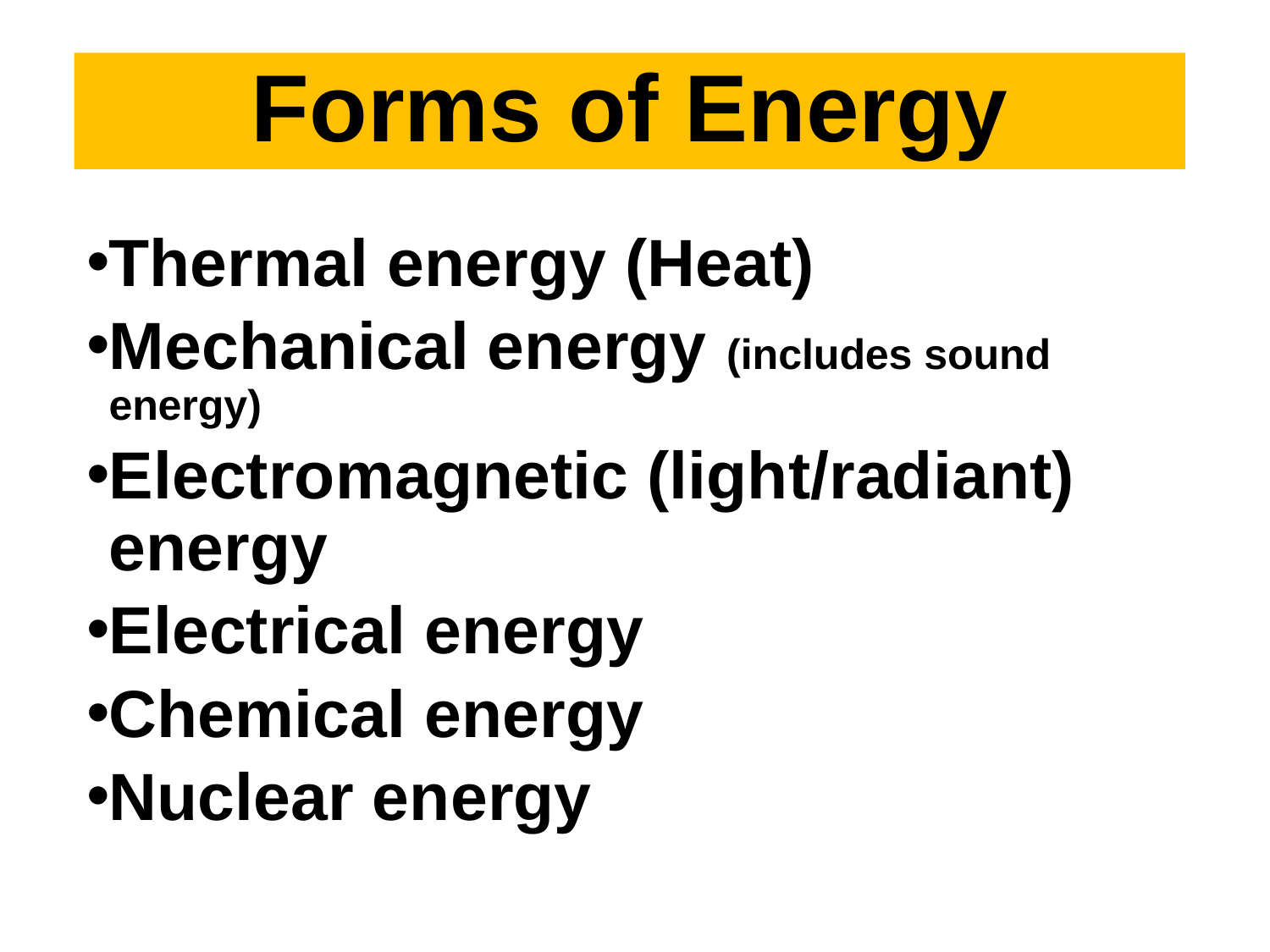

# Forms of Energy
Thermal energy (Heat)
Mechanical energy (includes sound energy)
Electromagnetic (light/radiant) energy
Electrical energy
Chemical energy
Nuclear energy